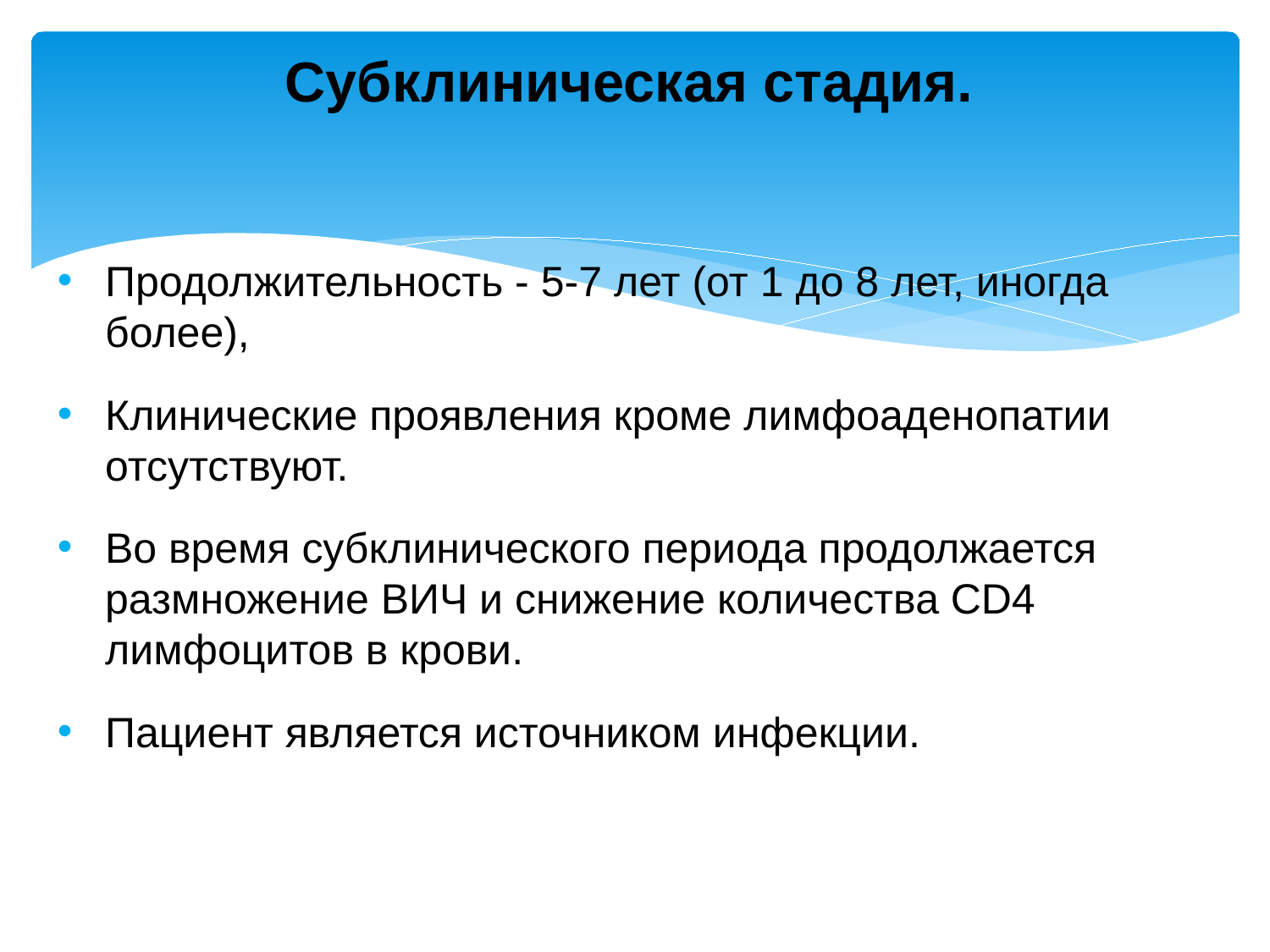

# Субклиническая стадия.
Продолжительность - 5-7 лет (от 1 до 8 лет, иногда более),
Клинические проявления кроме лимфоаденопатии отсутствуют.
Во время субклинического периода продолжается размножение ВИЧ и снижение количества CD4 лимфоцитов в крови.
Пациент является источником инфекции.